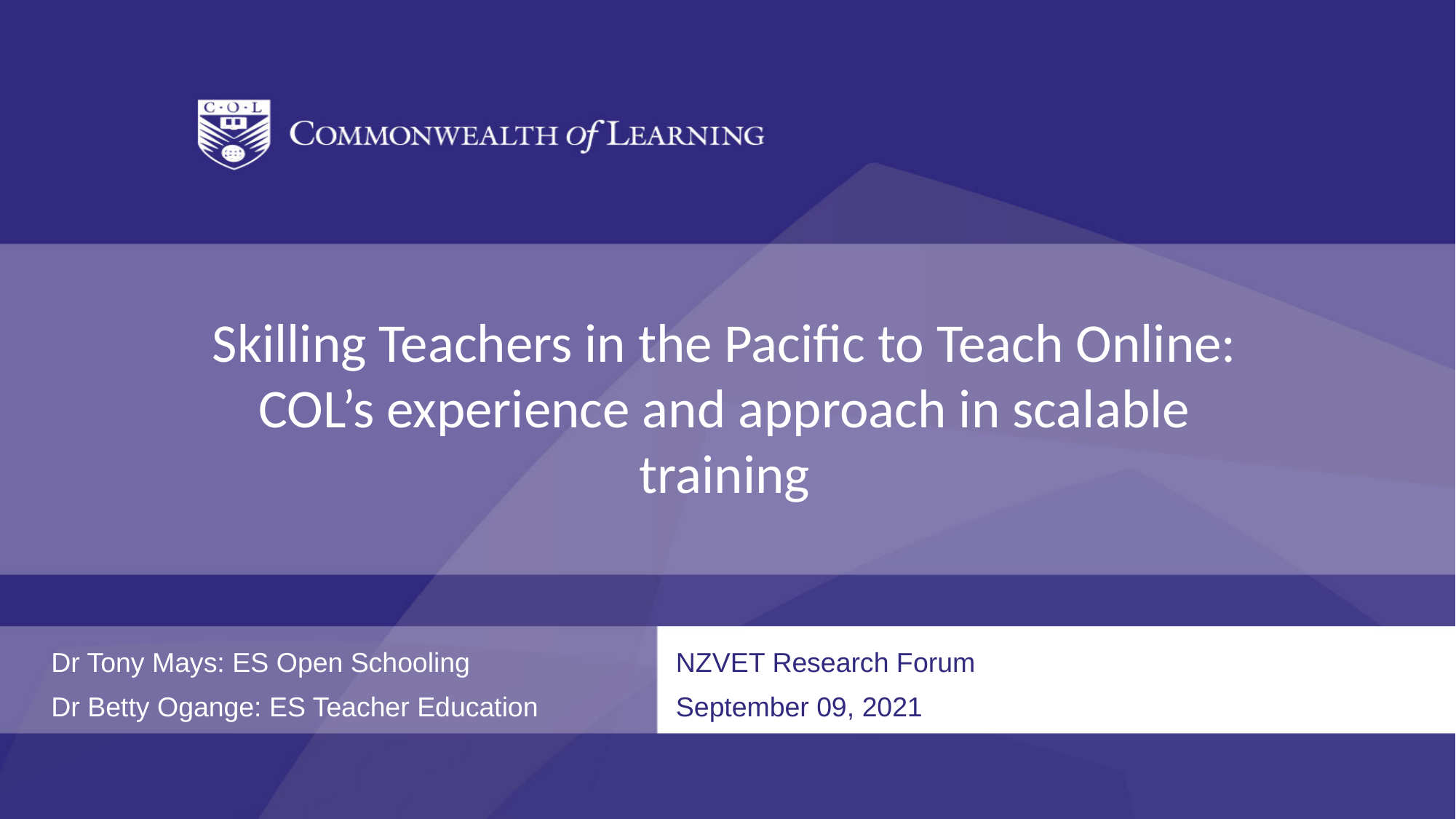

#
Skilling Teachers in the Pacific to Teach Online:
COL’s experience and approach in scalable training

Dr Tony Mays: ES Open Schooling
Dr Betty Ogange: ES Teacher Education
NZVET Research Forum
September 09, 2021